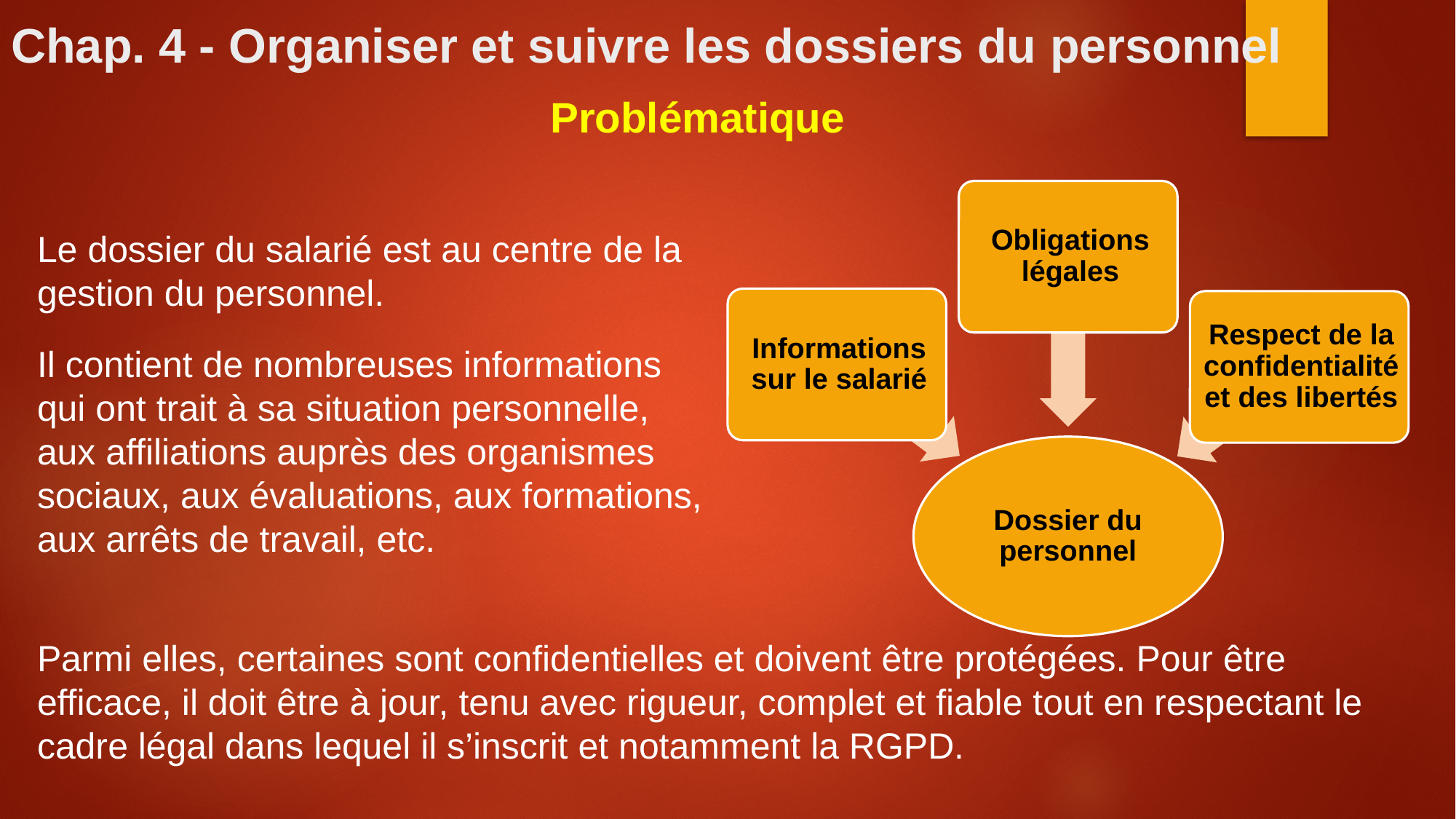

# Chap. 4 - Organiser et suivre les dossiers du personnel
Problématique
Dossier du personnel
Informations sur le salarié
Obligations légales
Respect de la confidentialité et des libertés
Le dossier du salarié est au centre de la gestion du personnel.
Il contient de nombreuses informations qui ont trait à sa situation personnelle, aux affiliations auprès des organismes sociaux, aux évaluations, aux formations, aux arrêts de travail, etc.
Parmi elles, certaines sont confidentielles et doivent être protégées. Pour être efficace, il doit être à jour, tenu avec rigueur, complet et fiable tout en respectant le cadre légal dans lequel il s’inscrit et notamment la RGPD.